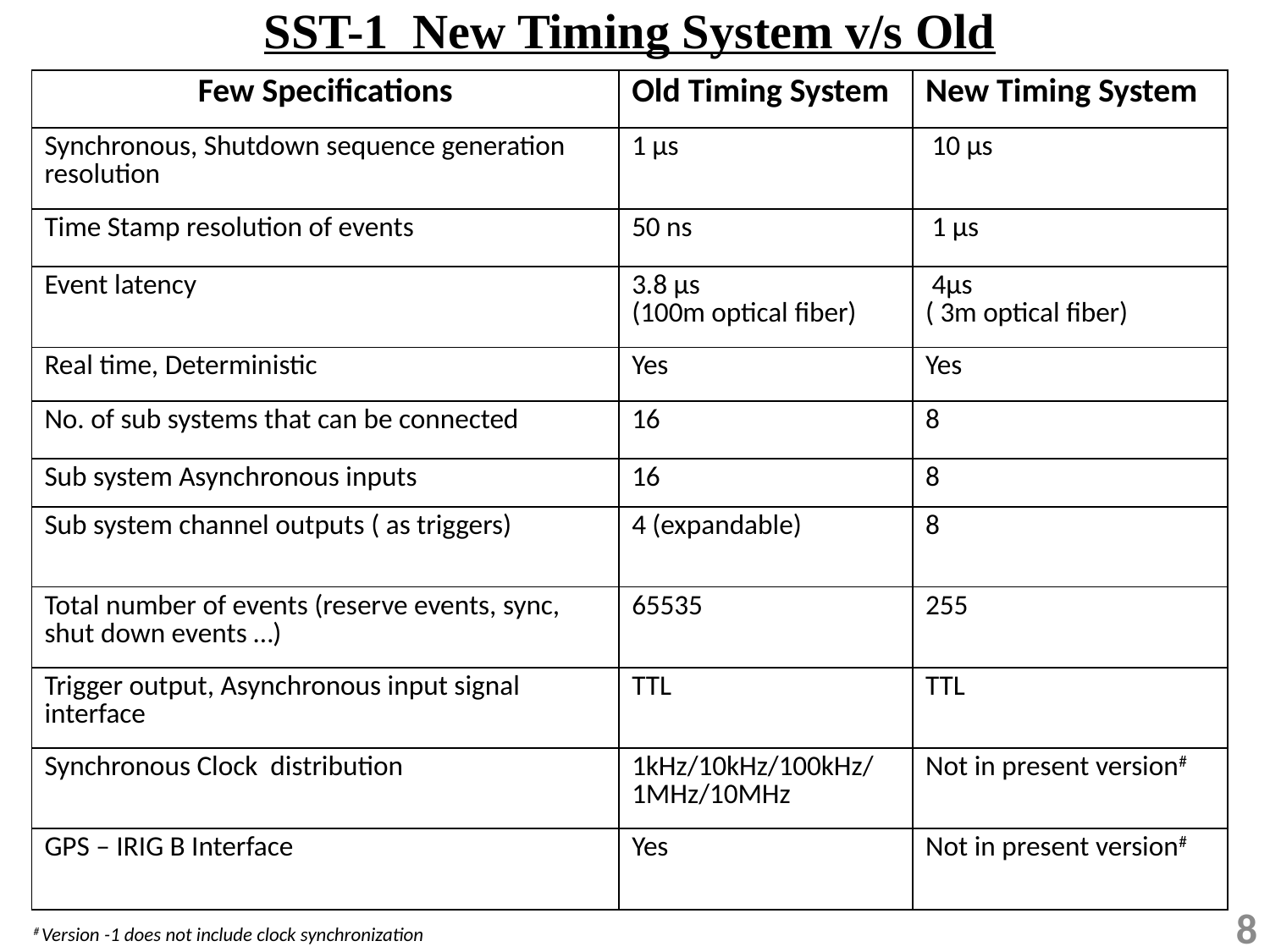

SST-1  New Timing System v/s Old
| Few Specifications | Old Timing System | New Timing System |
| --- | --- | --- |
| Synchronous, Shutdown sequence generation resolution | 1 µs | 10 µs |
| Time Stamp resolution of events | 50 ns | 1 µs |
| Event latency | 3.8 µs (100m optical fiber) | 4µs ( 3m optical fiber) |
| Real time, Deterministic | Yes | Yes |
| No. of sub systems that can be connected | 16 | 8 |
| Sub system Asynchronous inputs | 16 | 8 |
| Sub system channel outputs ( as triggers) | 4 (expandable) | 8 |
| Total number of events (reserve events, sync, shut down events …) | 65535 | 255 |
| Trigger output, Asynchronous input signal interface | TTL | TTL |
| Synchronous Clock distribution | 1kHz/10kHz/100kHz/1MHz/10MHz | Not in present version# |
| GPS – IRIG B Interface | Yes | Not in present version# |
8
# Version -1 does not include clock synchronization